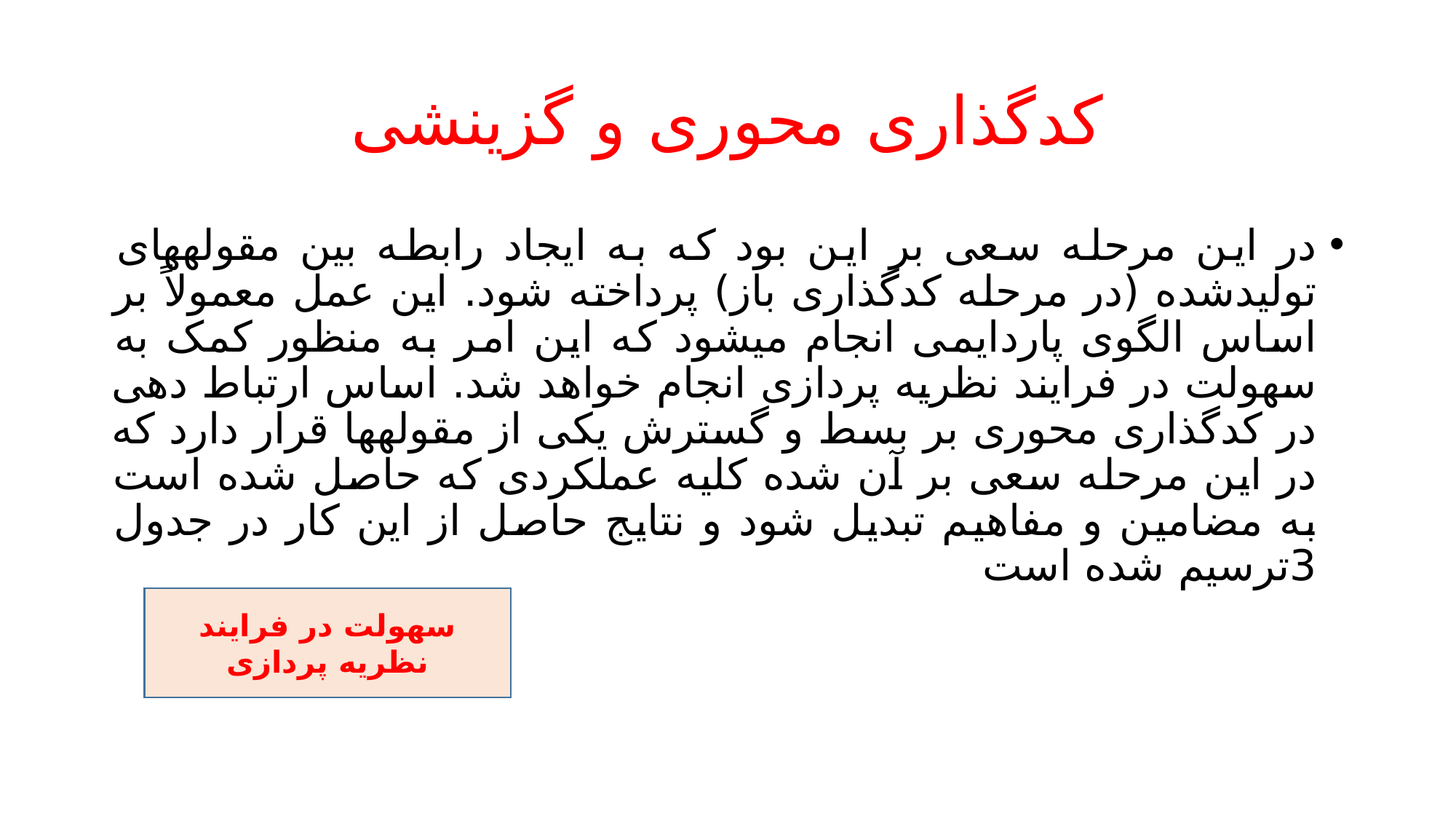

# کدگذاری محوری و گزینشی
در این مرحله سعی بر این بود که به ایجاد رابطه بین مقولههای تولیدشده (در مرحله کدگذاری باز) پرداخته شود. این عمل معمولاً بر اساس الگوی پاردایمی انجام میشود که این امر به منظور کمک به سهولت در فرایند نظریه پردازی انجام خواهد شد. اساس ارتباط دهی در کدگذاری محوری بر بسط و گسترش یکی از مقولهها قرار دارد که در این مرحله سعی بر آن شده کلیه عملکردی که حاصل شده است به مضامین و مفاهیم تبدیل شود و نتایج حاصل از این کار در جدول 3ترسیم شده است

سهولت در فرایند نظریه پردازی